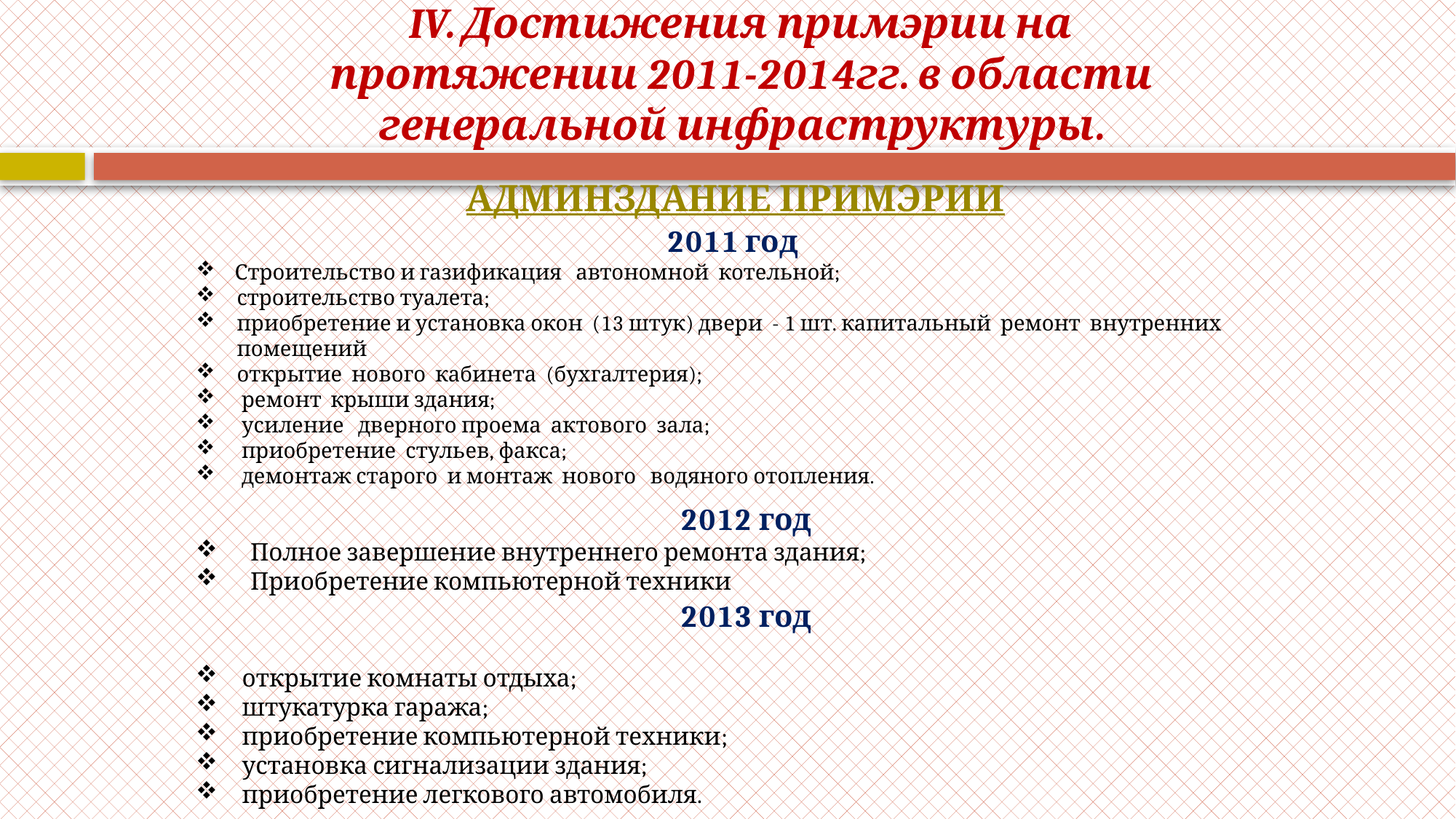

# IV. Достижения примэрии на протяжении 2011-2014гг. в области генеральной инфраструктуры.
 АДМИНЗДАНИЕ ПРИМЭРИИ
 2011 год
 Строительство и газификация   автономной  котельной;
строительство туалета;
приобретение и установка окон  (13 штук) двери  - 1 шт. капитальный  ремонт  внутренних  помещений
открытие  нового  кабинета  (бухгалтерия);
 ремонт  крыши здания;
 усиление   дверного проема  актового  зала;
 приобретение  стульев, факса;
 демонтаж старого  и монтаж  нового   водяного отопления.
     2012 год
Полное завершение внутреннего ремонта здания;
Приобретение компьютерной техники

     2013 год

 открытие комнаты отдыха;
 штукатурка гаража;
 приобретение компьютерной техники;
 установка сигнализации здания;
 приобретение легкового автомобиля.